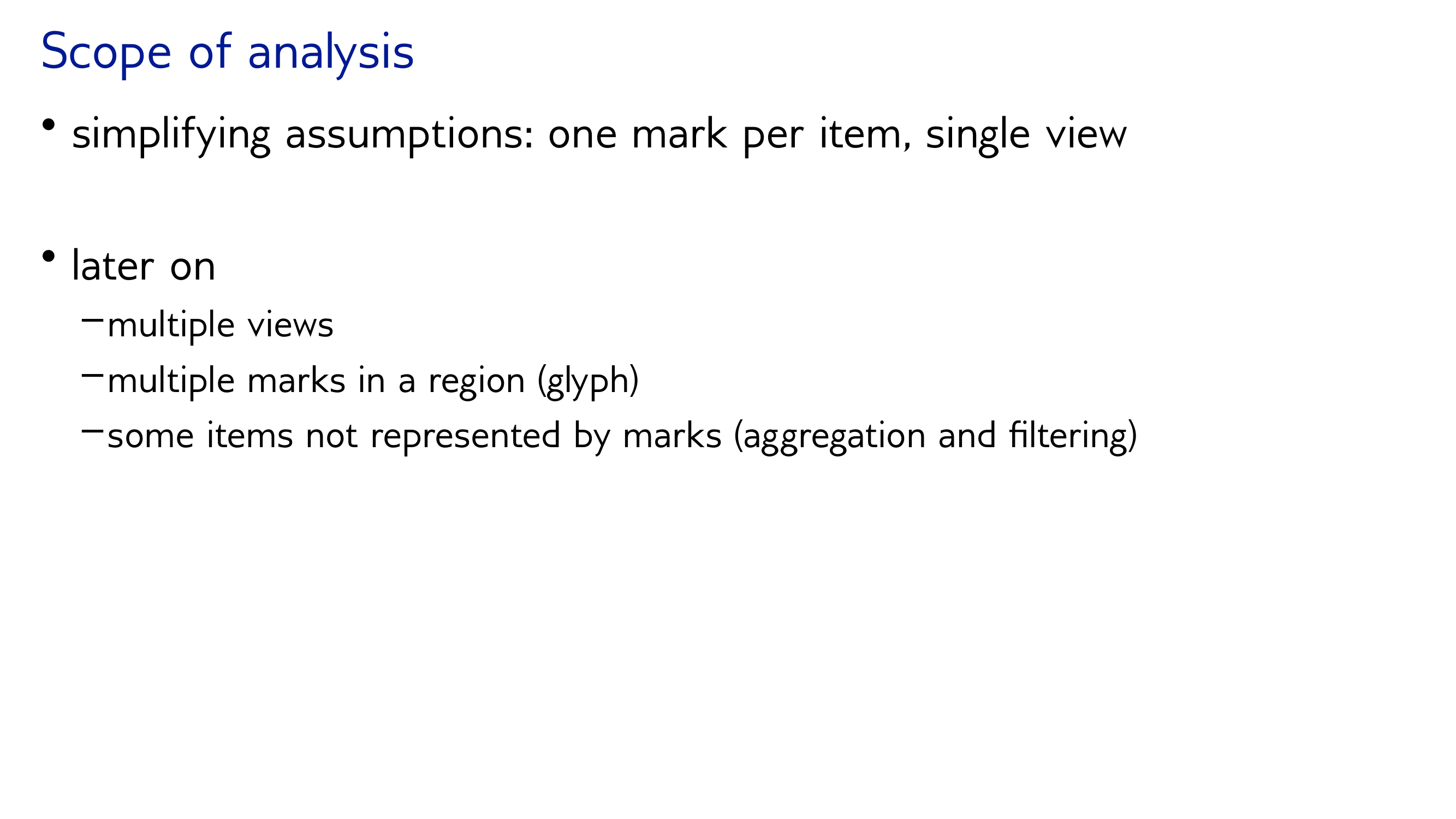

# Scope of analysis
simplifying assumptions: one mark per item, single view

later on
multiple views
multiple marks in a region (glyph)
some items not represented by marks (aggregation and filtering)
134